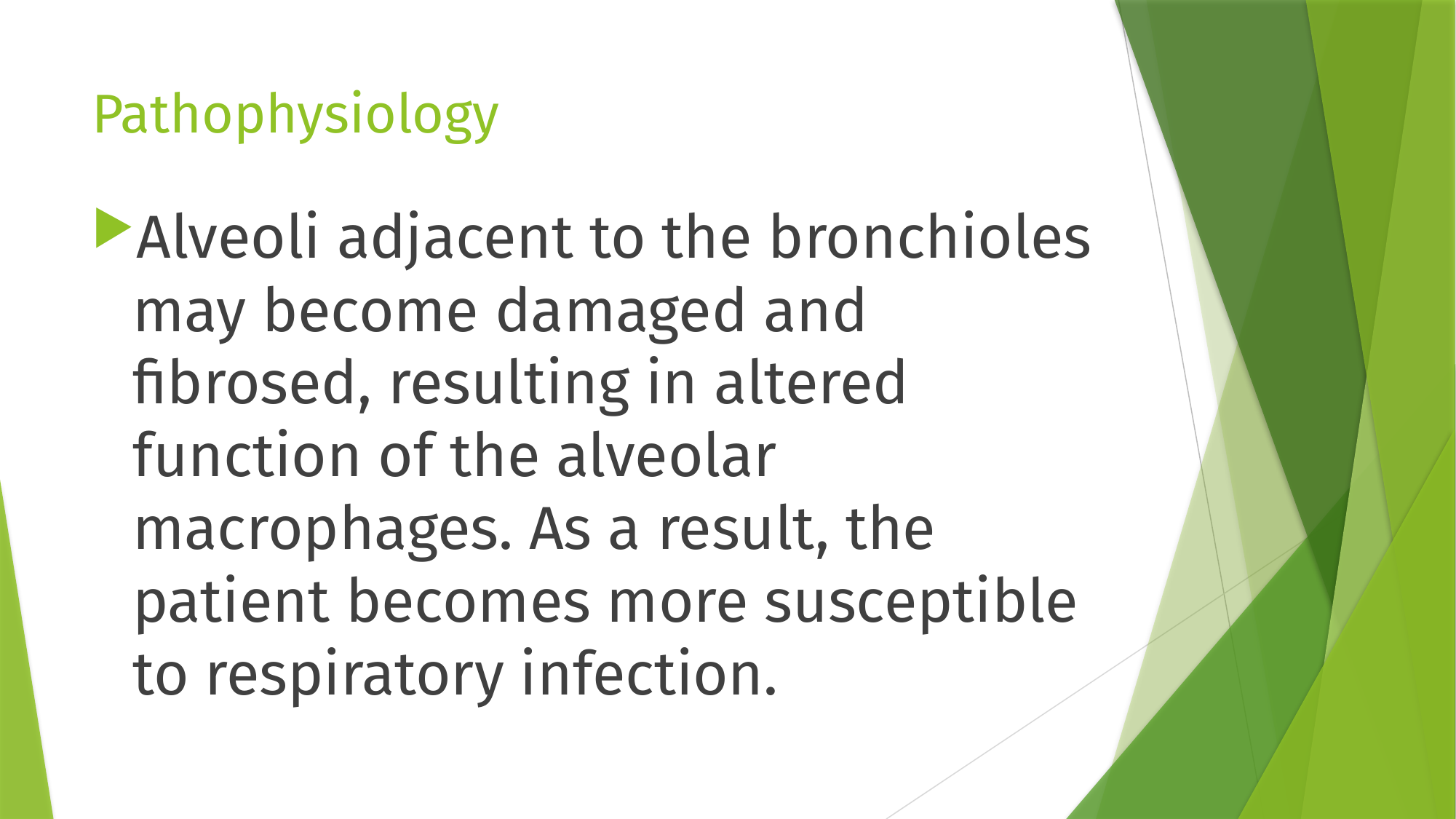

# Pathophysiology
Alveoli adjacent to the bronchioles may become damaged and fibrosed, resulting in altered function of the alveolar macrophages. As a result, the patient becomes more susceptible to respiratory infection.